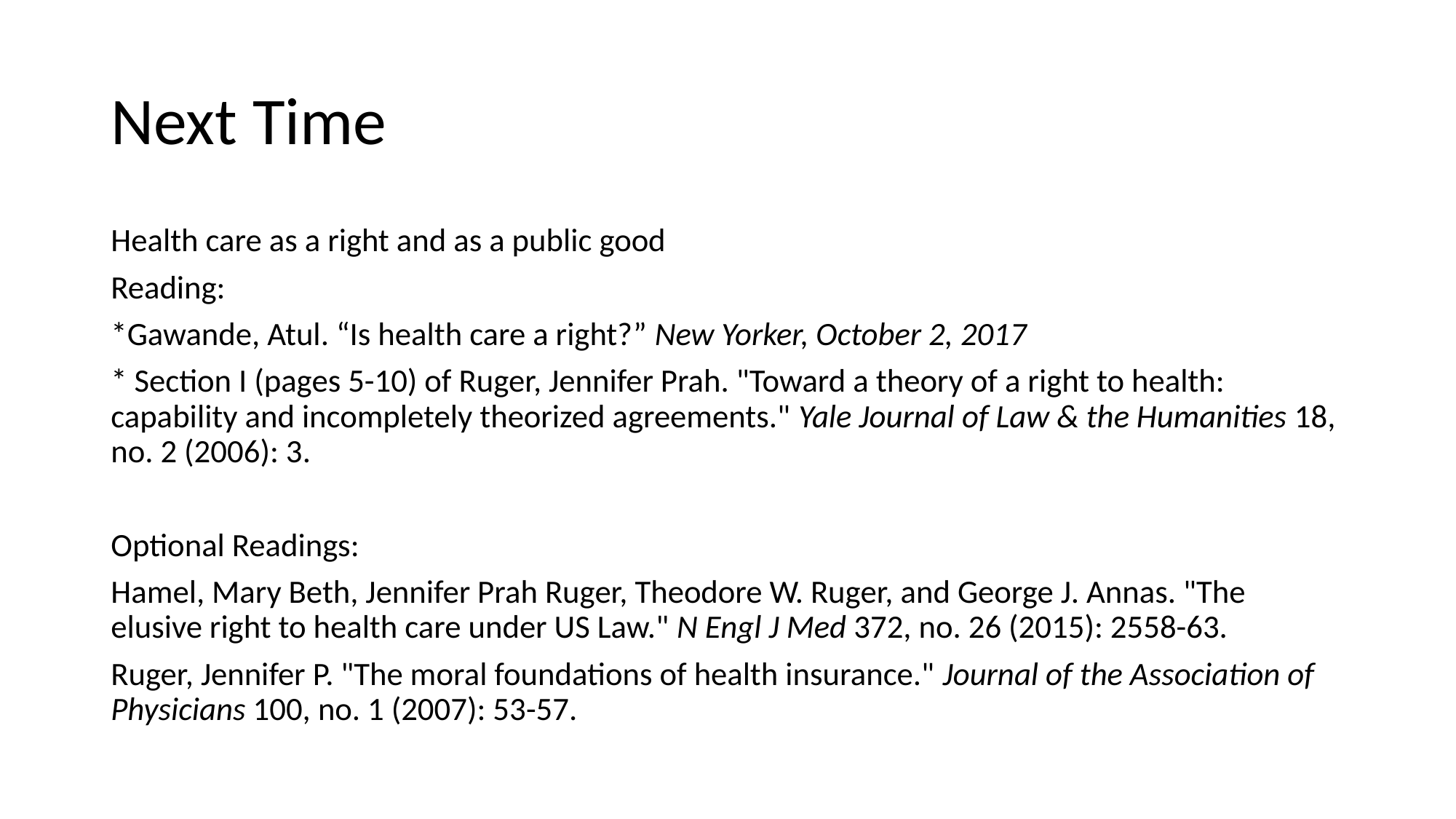

# Next Time
Health care as a right and as a public good
Reading:
*Gawande, Atul. “Is health care a right?” New Yorker, October 2, 2017
* Section I (pages 5-10) of Ruger, Jennifer Prah. "Toward a theory of a right to health: capability and incompletely theorized agreements." Yale Journal of Law & the Humanities 18, no. 2 (2006): 3.

Optional Readings:
Hamel, Mary Beth, Jennifer Prah Ruger, Theodore W. Ruger, and George J. Annas. "The elusive right to health care under US Law." N Engl J Med 372, no. 26 (2015): 2558-63.
Ruger, Jennifer P. "The moral foundations of health insurance." Journal of the Association of Physicians 100, no. 1 (2007): 53-57.